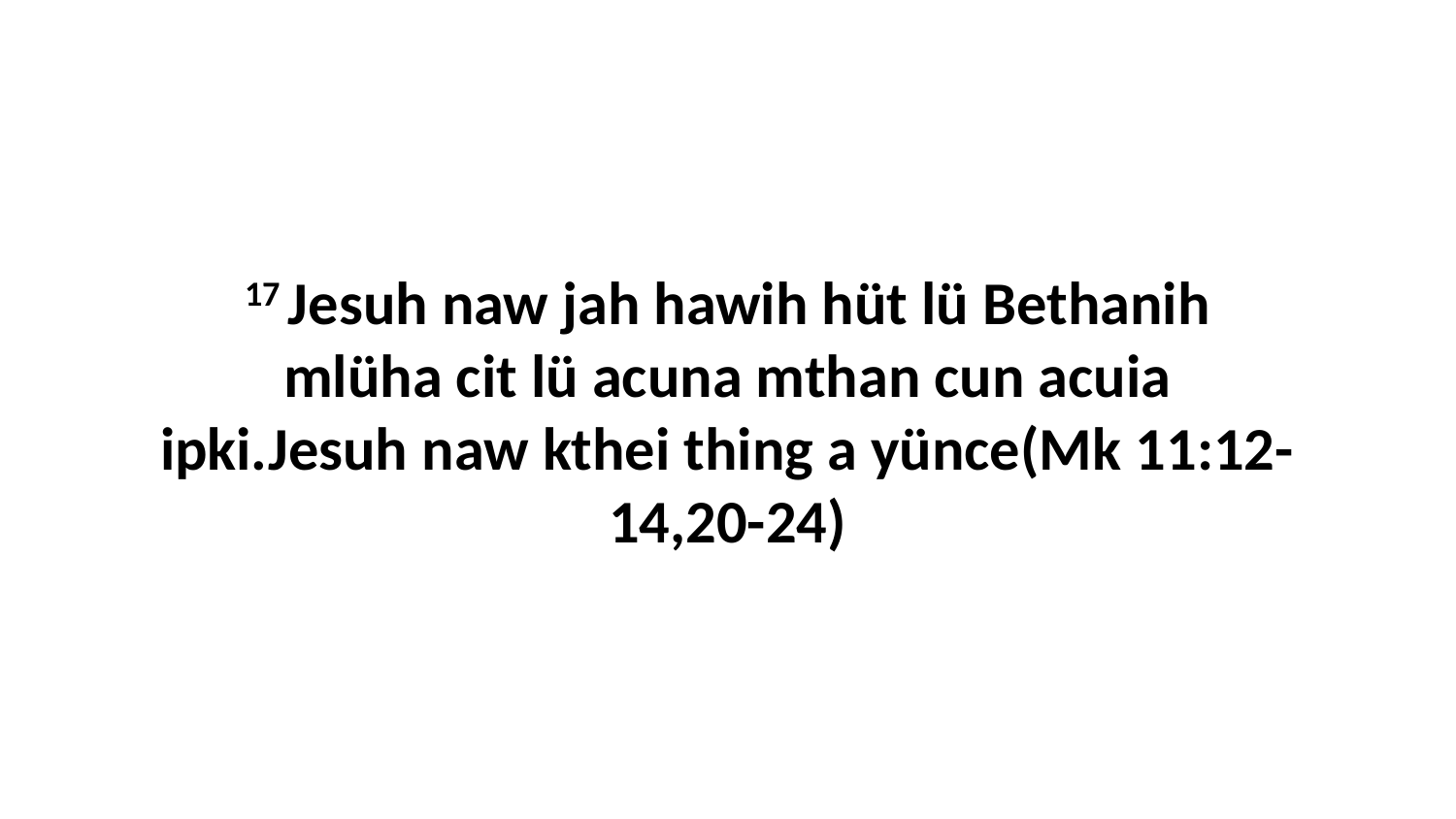

17 Jesuh naw jah hawih hüt lü Bethanih mlüha cit lü acuna mthan cun acuia ipki.Jesuh naw kthei thing a yünce(Mk 11:12-14,20-24)